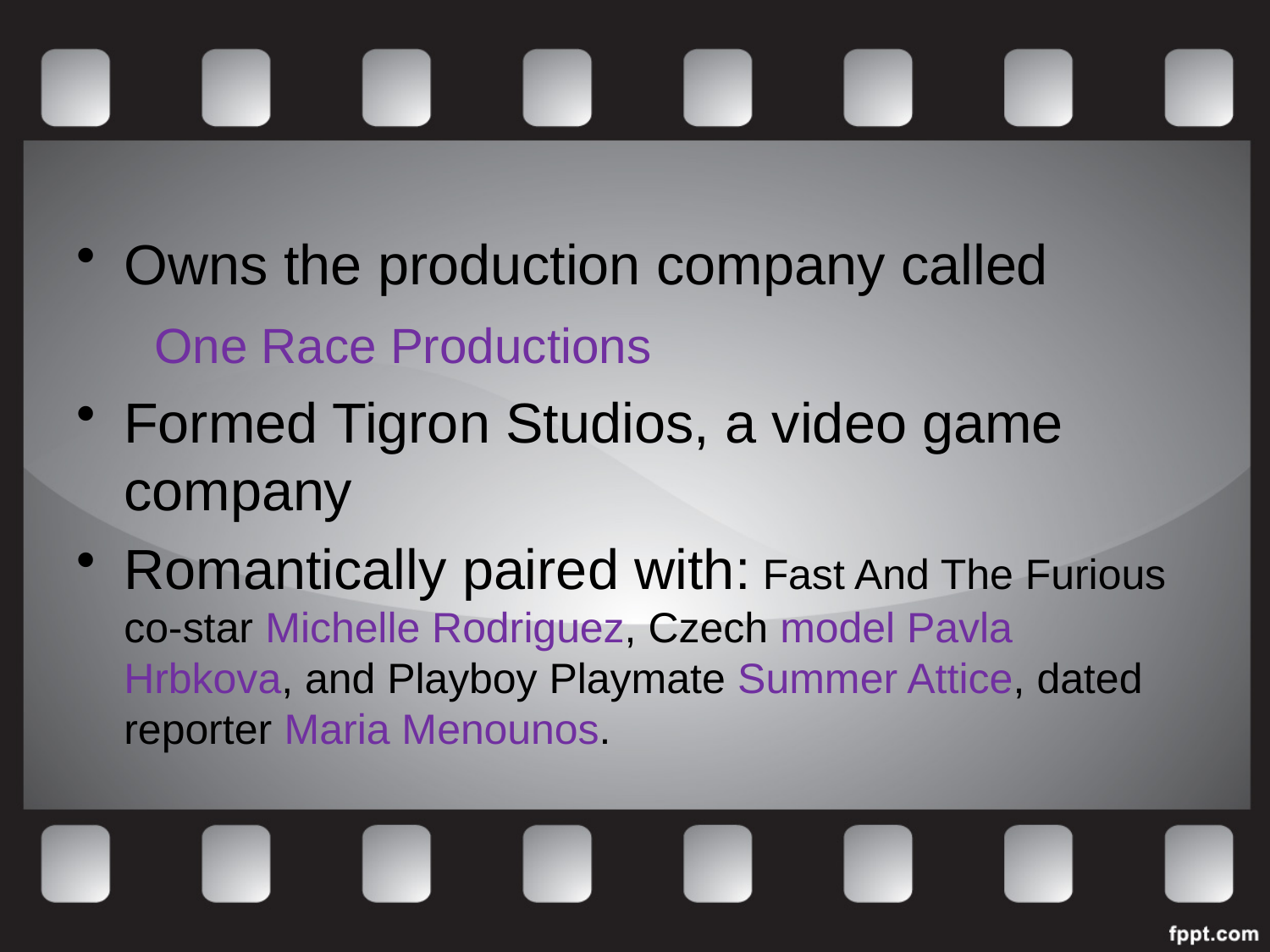

Owns the production company called
     One Race Productions
Formed Tigron Studios, a video game company
Romantically paired with: Fast And The Furious co-star Michelle Rodriguez, Czech model Pavla Hrbkova, and Playboy Playmate Summer Attice, dated reporter Maria Menounos.